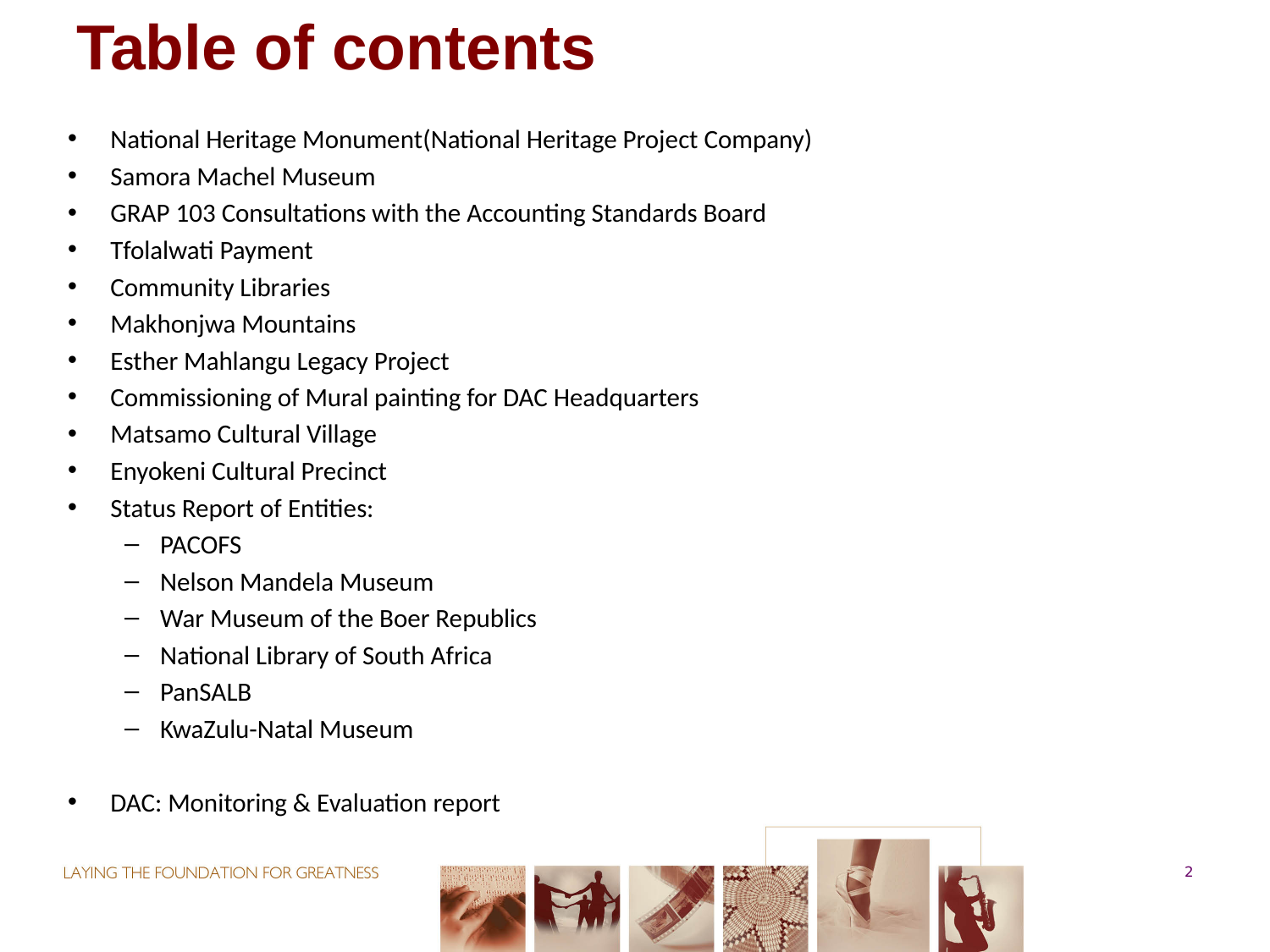

# Table of contents
National Heritage Monument(National Heritage Project Company)
Samora Machel Museum
GRAP 103 Consultations with the Accounting Standards Board
Tfolalwati Payment
Community Libraries
Makhonjwa Mountains
Esther Mahlangu Legacy Project
Commissioning of Mural painting for DAC Headquarters
Matsamo Cultural Village
Enyokeni Cultural Precinct
Status Report of Entities:
PACOFS
Nelson Mandela Museum
War Museum of the Boer Republics
National Library of South Africa
PanSALB
KwaZulu-Natal Museum

DAC: Monitoring & Evaluation report

2